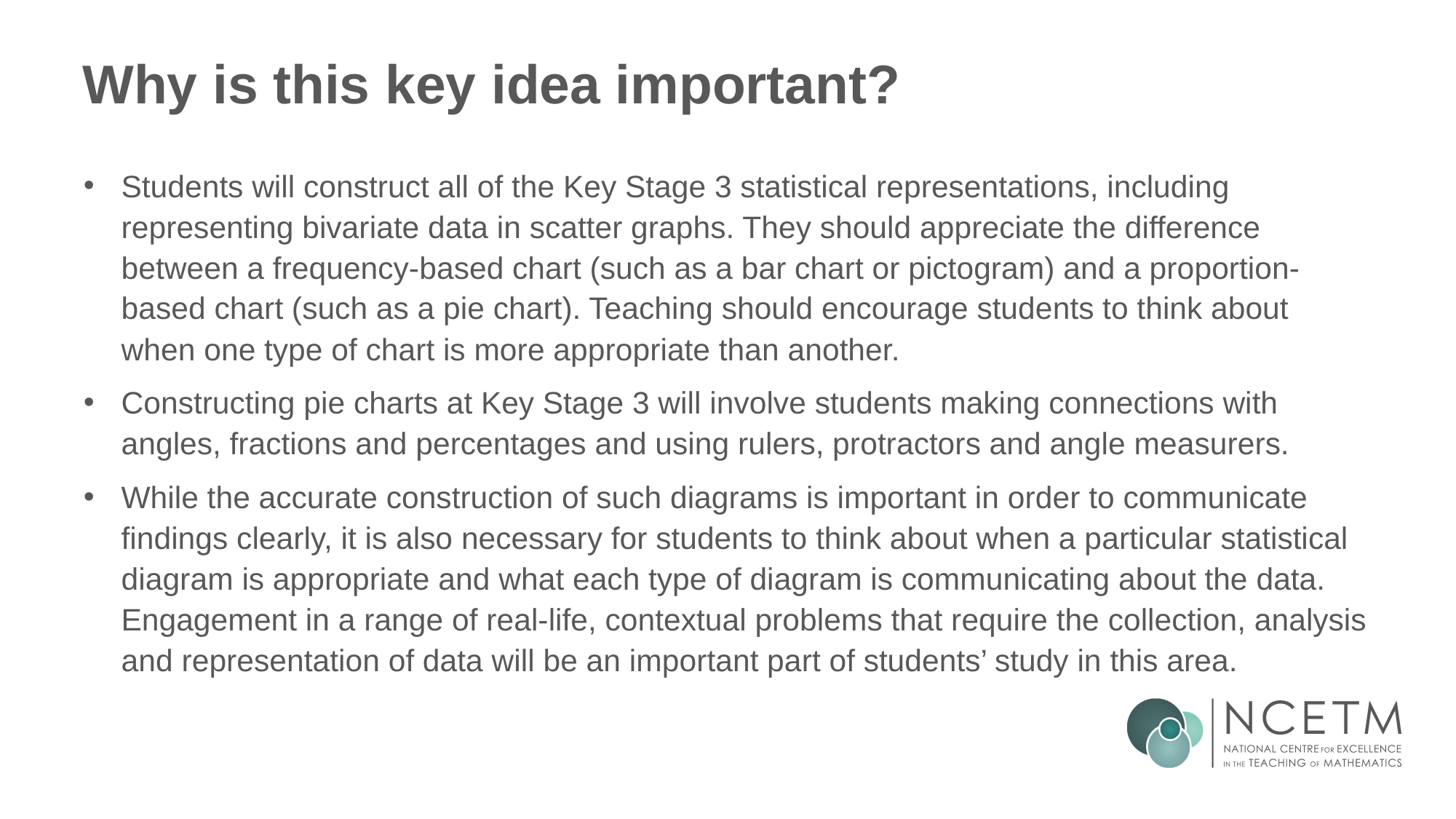

# Why is this key idea important?
Students will construct all of the Key Stage 3 statistical representations, including representing bivariate data in scatter graphs. They should appreciate the difference between a frequency-based chart (such as a bar chart or pictogram) and a proportion-based chart (such as a pie chart). Teaching should encourage students to think about when one type of chart is more appropriate than another.
Constructing pie charts at Key Stage 3 will involve students making connections with angles, fractions and percentages and using rulers, protractors and angle measurers.
While the accurate construction of such diagrams is important in order to communicate findings clearly, it is also necessary for students to think about when a particular statistical diagram is appropriate and what each type of diagram is communicating about the data. Engagement in a range of real-life, contextual problems that require the collection, analysis and representation of data will be an important part of students’ study in this area.